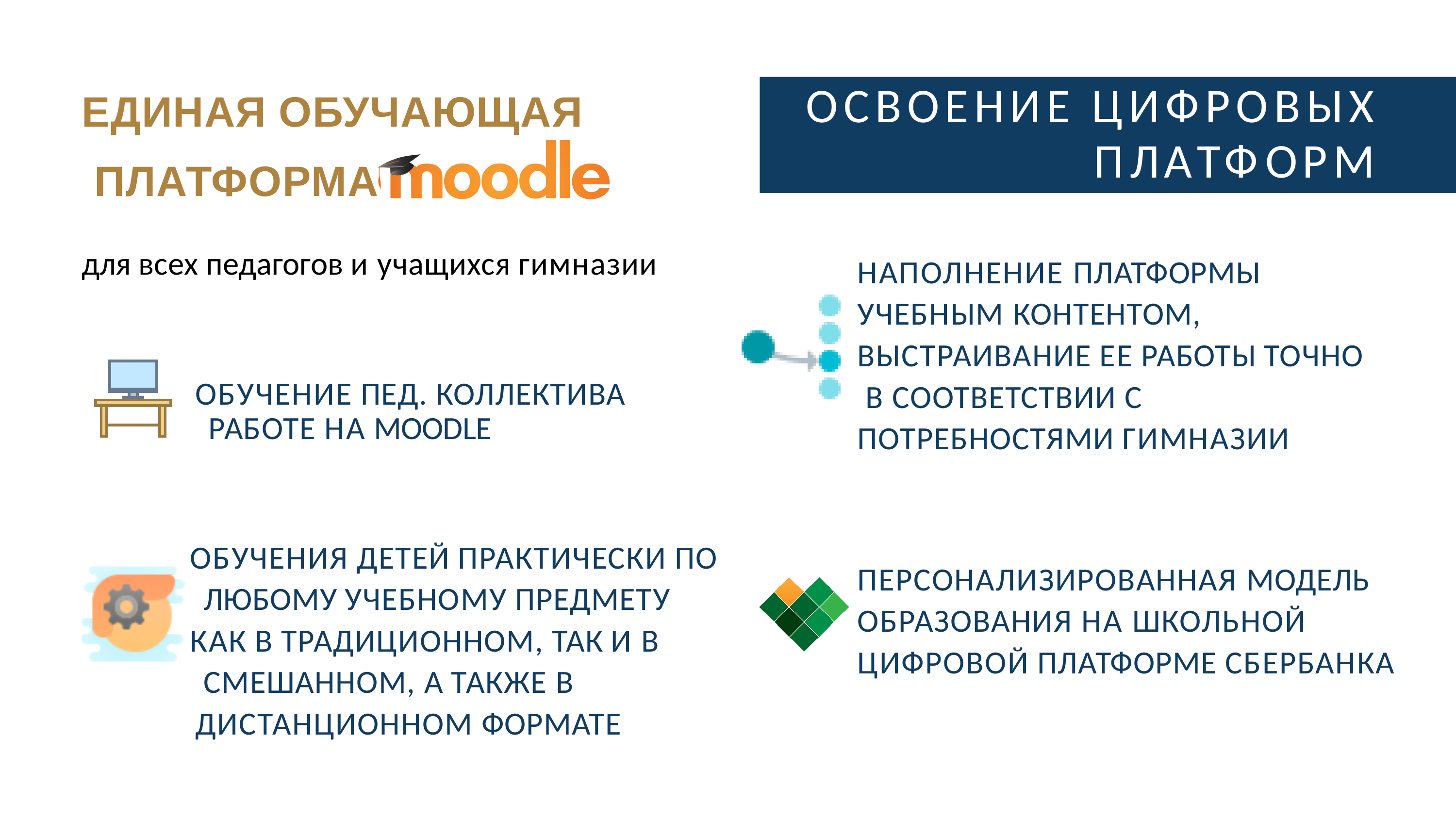

# ЕДИНАЯ ОБУЧАЮЩАЯ  ПЛАТФОРМА

ОСВОЕНИЕ ЦИФРОВЫХ
ПЛАТФОРМ

для всех педагогов и учащихся гимназии

ОБУЧЕНИЕ ПЕД. КОЛЛЕКТИВА  РАБОТЕ НА MOODLE

ОБУЧЕНИЯ ДЕТЕЙ ПРАКТИЧЕСКИ ПО  ЛЮБОМУ УЧЕБНОМУ ПРЕДМЕТУ
КАК В ТРАДИЦИОННОМ, ТАК И В  СМЕШАННОМ, А ТАКЖЕ В  ДИСТАНЦИОННОМ ФОРМАТЕ
НАПОЛНЕНИЕ ПЛАТФОРМЫ  УЧЕБНЫМ КОНТЕНТОМ,  ВЫСТРАИВАНИЕ ЕЕ РАБОТЫ ТОЧНО  В СООТВЕТСТВИИ С  ПОТРЕБНОСТЯМИ ГИМНАЗИИ

ПЕРСОНАЛИЗИРОВАННАЯ МОДЕЛЬ  ОБРАЗОВАНИЯ НА ШКОЛЬНОЙ  ЦИФРОВОЙ ПЛАТФОРМЕ СБЕРБАНКА